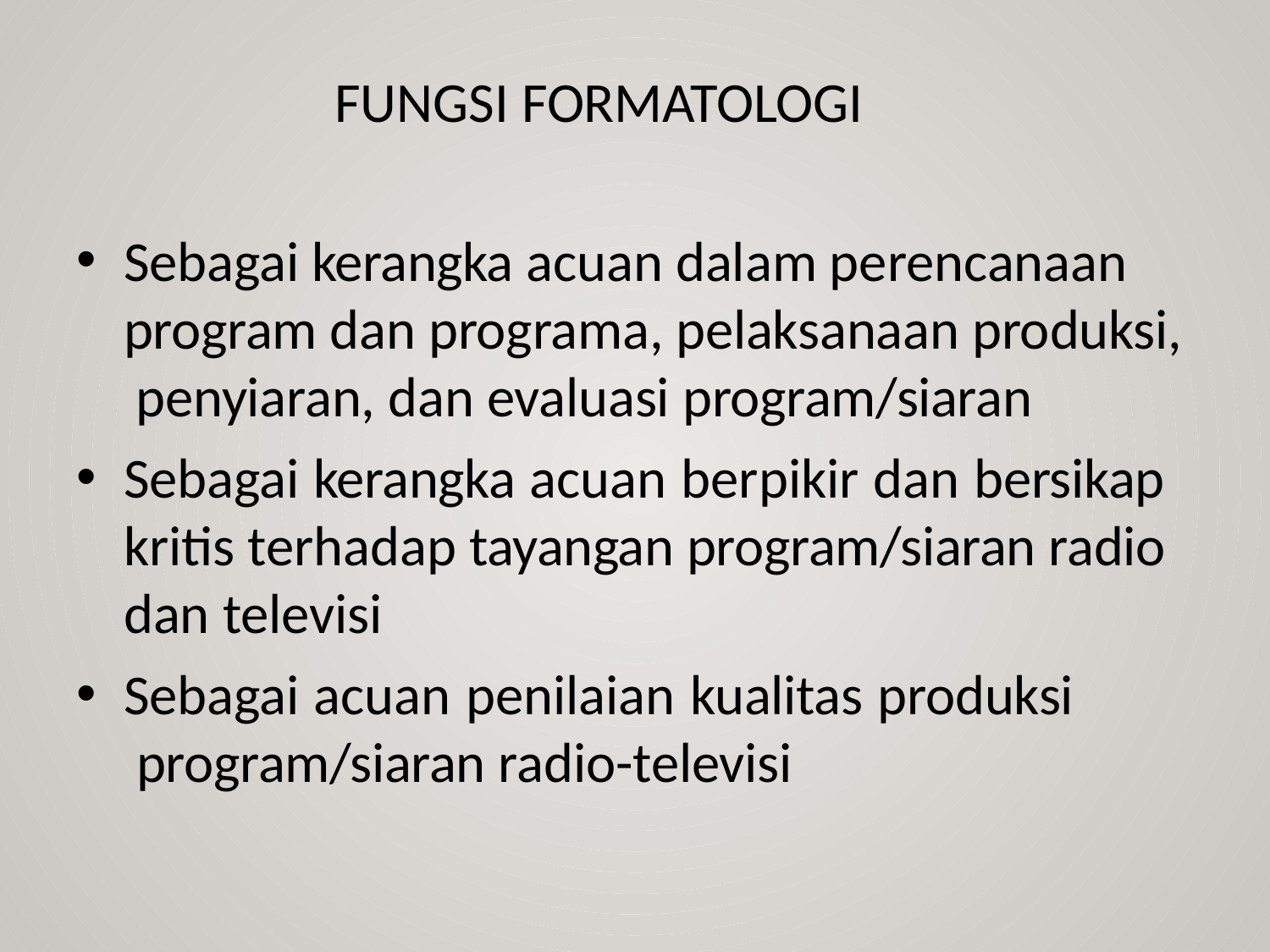

# Fungsi Formatologi
Sebagai kerangka acuan dalam perencanaan  program dan programa, pelaksanaan produksi,  penyiaran, dan evaluasi program/siaran
Sebagai kerangka acuan berpikir dan bersikap  kritis terhadap tayangan program/siaran radio  dan televisi
Sebagai acuan penilaian kualitas produksi  program/siaran radio-televisi